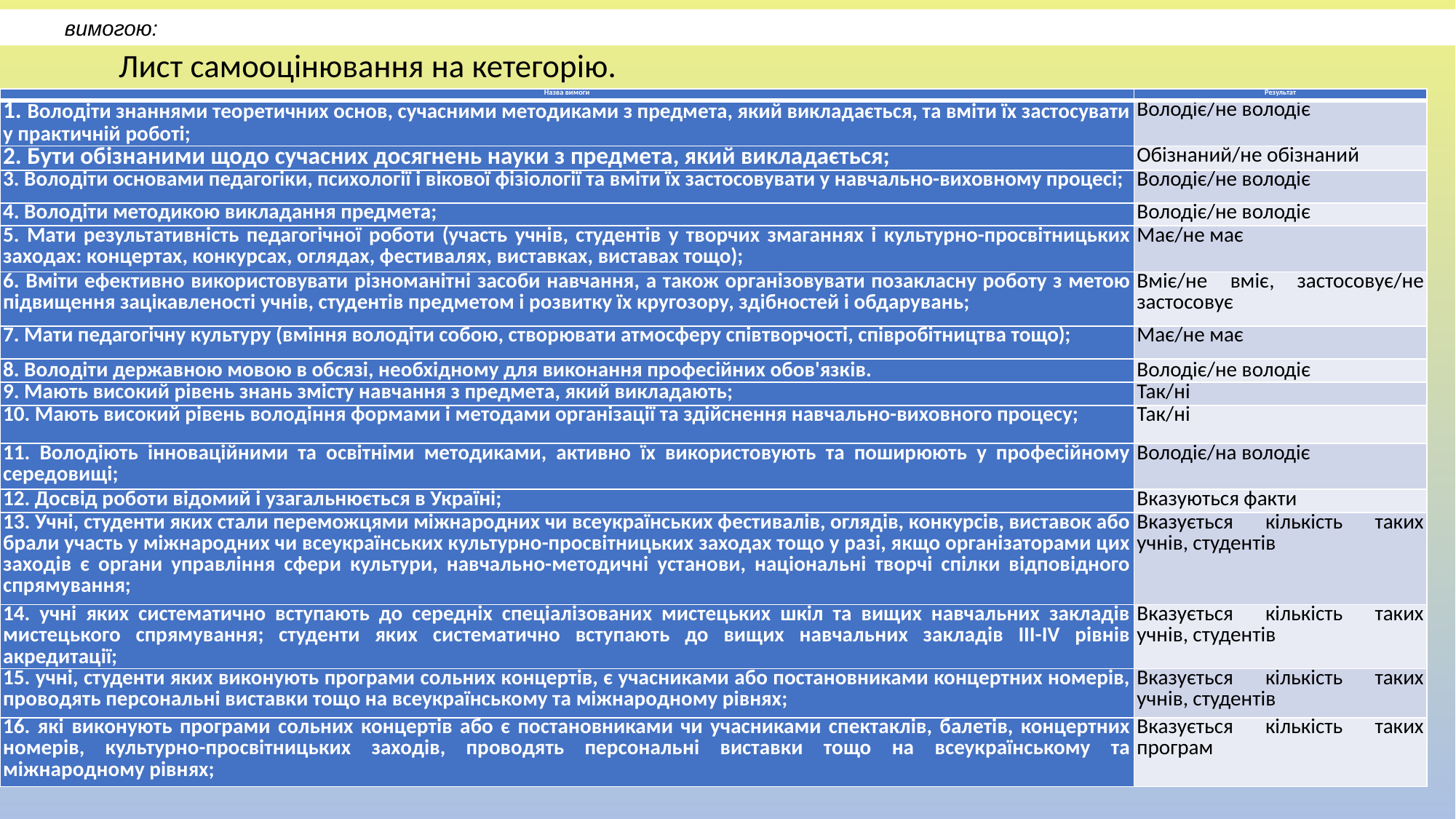

вимогою:
# Лист самооцінювання на кетегорію.
| Назва вимоги | Результат |
| --- | --- |
| 1. Володіти знаннями теоретичних основ, сучасними методиками з предмета, який викладається, та вміти їх застосувати у практичній роботі; | Володіє/не володіє |
| 2. Бути обізнаними щодо сучасних досягнень науки з предмета, який викладається; | Обізнаний/не обізнаний |
| 3. Володіти основами педагогіки, психології і вікової фізіології та вміти їх застосовувати у навчально-виховному процесі; | Володіє/не володіє |
| 4. Володіти методикою викладання предмета; | Володіє/не володіє |
| 5. Мати результативність педагогічної роботи (участь учнів, студентів у творчих змаганнях і культурно-просвітницьких заходах: концертах, конкурсах, оглядах, фестивалях, виставках, виставах тощо); | Має/не має |
| 6. Вміти ефективно використовувати різноманітні засоби навчання, а також організовувати позакласну роботу з метою підвищення зацікавленості учнів, студентів предметом і розвитку їх кругозору, здібностей і обдарувань; | Вміє/не вміє, застосовує/не застосовує |
| 7. Мати педагогічну культуру (вміння володіти собою, створювати атмосферу співтворчості, співробітництва тощо); | Має/не має |
| 8. Володіти державною мовою в обсязі, необхідному для виконання професійних обов'язків. | Володіє/не володіє |
| 9. Мають високий рівень знань змісту навчання з предмета, який викладають; | Так/ні |
| 10. Мають високий рівень володіння формами і методами організації та здійснення навчально-виховного процесу; | Так/ні |
| 11. Володіють інноваційними та освітніми методиками, активно їх використовують та поширюють у професійному середовищі; | Володіє/на володіє |
| 12. Досвід роботи відомий і узагальнюється в Україні; | Вказуються факти |
| 13. Учні, студенти яких стали переможцями міжнародних чи всеукраїнських фестивалів, оглядів, конкурсів, виставок або брали участь у міжнародних чи всеукраїнських культурно-просвітницьких заходах тощо у разі, якщо організаторами цих заходів є органи управління сфери культури, навчально-методичні установи, національні творчі спілки відповідного спрямування; | Вказується кількість таких учнів, студентів |
| 14. учні яких систематично вступають до середніх спеціалізованих мистецьких шкіл та вищих навчальних закладів мистецького спрямування; студенти яких систематично вступають до вищих навчальних закладів III-IV рівнів акредитації; | Вказується кількість таких учнів, студентів |
| 15. учні, студенти яких виконують програми сольних концертів, є учасниками або постановниками концертних номерів, проводять персональні виставки тощо на всеукраїнському та міжнародному рівнях; | Вказується кількість таких учнів, студентів |
| 16. які виконують програми сольних концертів або є постановниками чи учасниками спектаклів, балетів, концертних номерів, культурно-просвітницьких заходів, проводять персональні виставки тощо на всеукраїнському та міжнародному рівнях; | Вказується кількість таких програм |